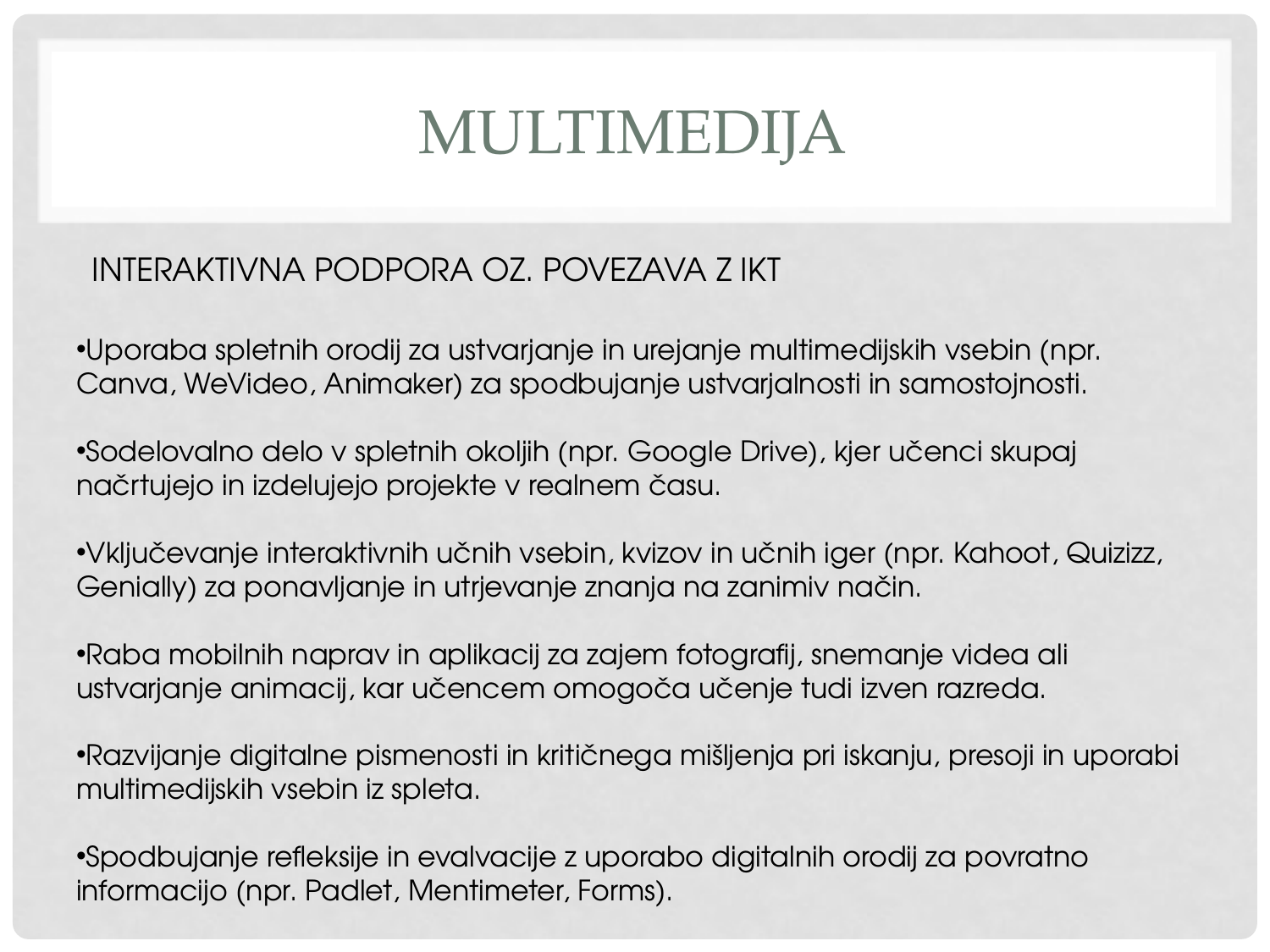

# multimedija
INTERAKTIVNA PODPORA OZ. POVEZAVA Z IKT

Uporaba spletnih orodij za ustvarjanje in urejanje multimedijskih vsebin (npr. Canva, WeVideo, Animaker) za spodbujanje ustvarjalnosti in samostojnosti.

Sodelovalno delo v spletnih okoljih (npr. Google Drive), kjer učenci skupaj načrtujejo in izdelujejo projekte v realnem času.

Vključevanje interaktivnih učnih vsebin, kvizov in učnih iger (npr. Kahoot, Quizizz, Genially) za ponavljanje in utrjevanje znanja na zanimiv način.

Raba mobilnih naprav in aplikacij za zajem fotografij, snemanje videa ali ustvarjanje animacij, kar učencem omogoča učenje tudi izven razreda.

Razvijanje digitalne pismenosti in kritičnega mišljenja pri iskanju, presoji in uporabi multimedijskih vsebin iz spleta.

Spodbujanje refleksije in evalvacije z uporabo digitalnih orodij za povratno informacijo (npr. Padlet, Mentimeter, Forms).